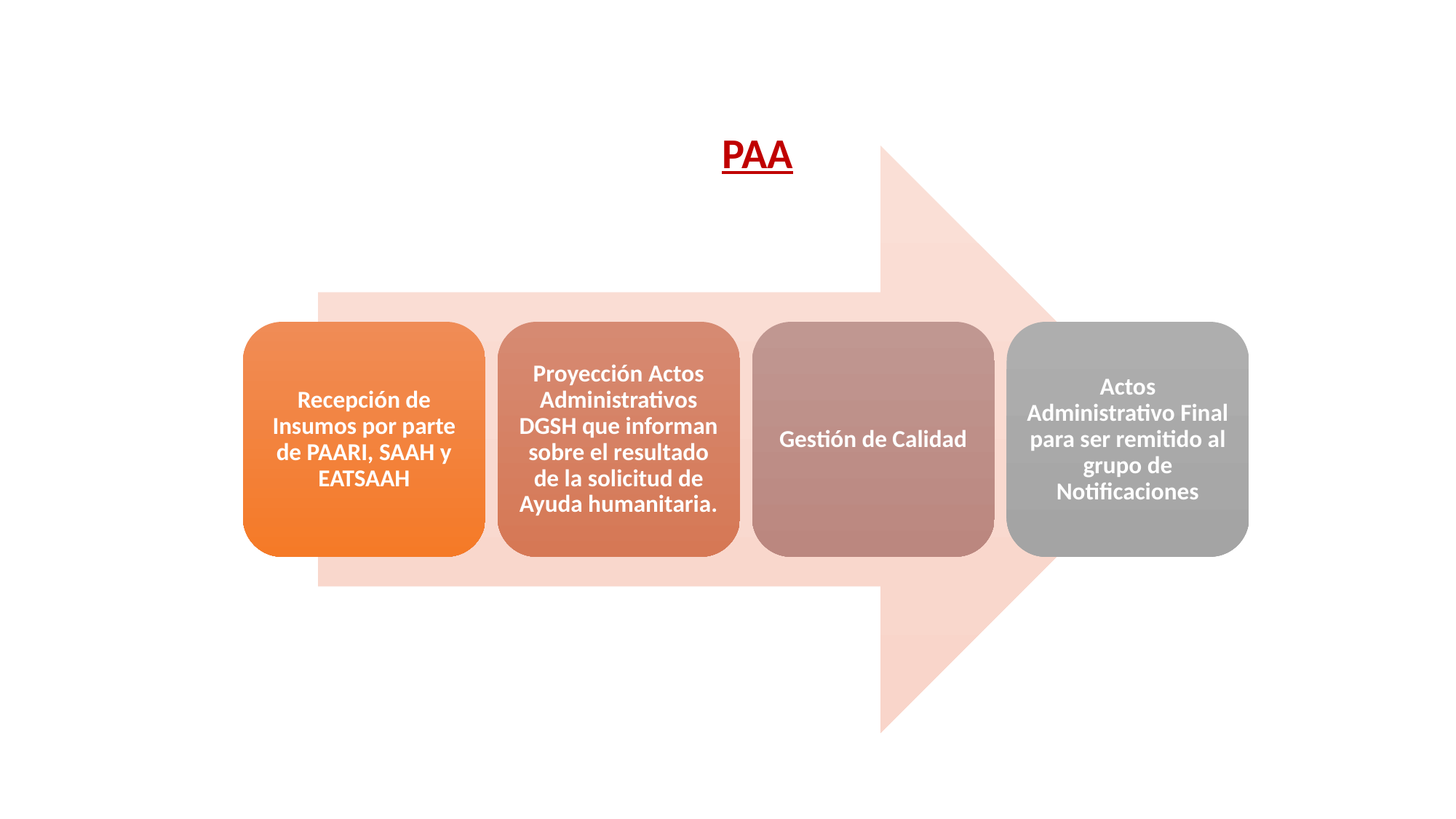

PAA
Recepción de Insumos por parte de PAARI, SAAH y EATSAAH
Proyección Actos Administrativos DGSH que informan sobre el resultado de la solicitud de Ayuda humanitaria.
Gestión de Calidad
Actos Administrativo Final para ser remitido al grupo de Notificaciones